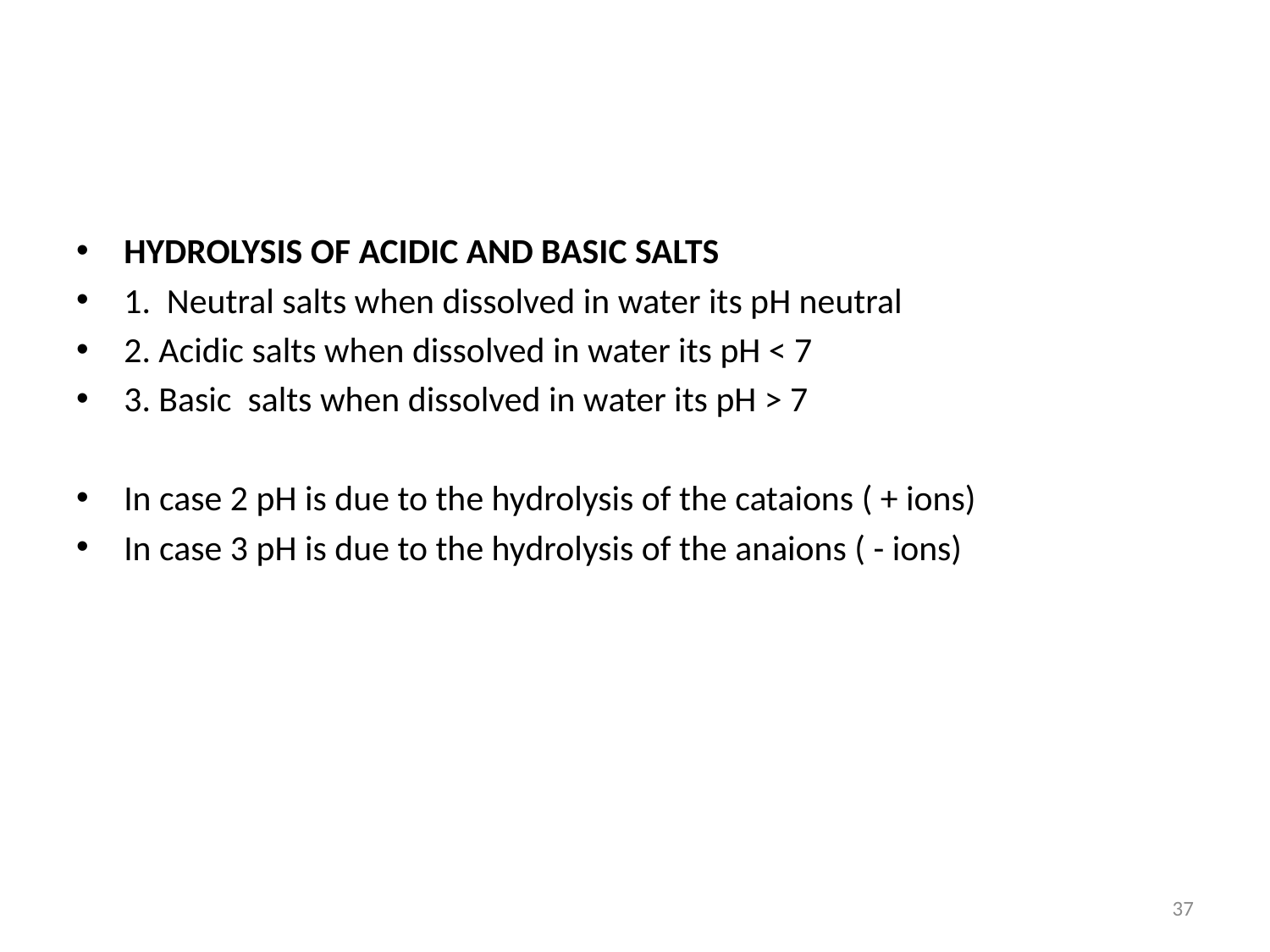

#
HYDROLYSIS OF ACIDIC AND BASIC SALTS
1.  Neutral salts when dissolved in water its pH neutral
2. Acidic salts when dissolved in water its pH < 7
3. Basic  salts when dissolved in water its pH > 7

In case 2 pH is due to the hydrolysis of the cataions ( + ions)
In case 3 pH is due to the hydrolysis of the anaions ( - ions)

37